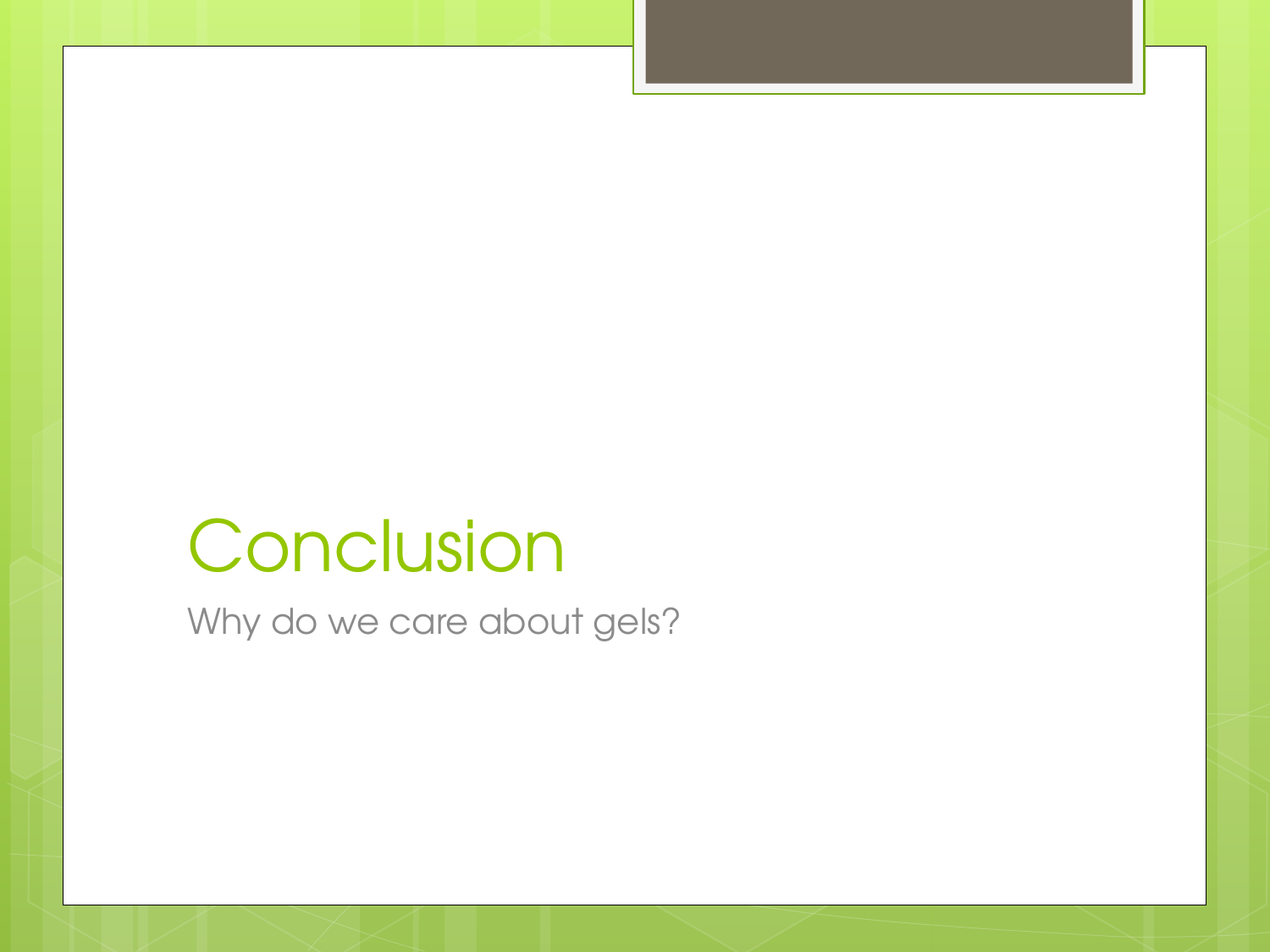

# Conclusion
Why do we care about gels?